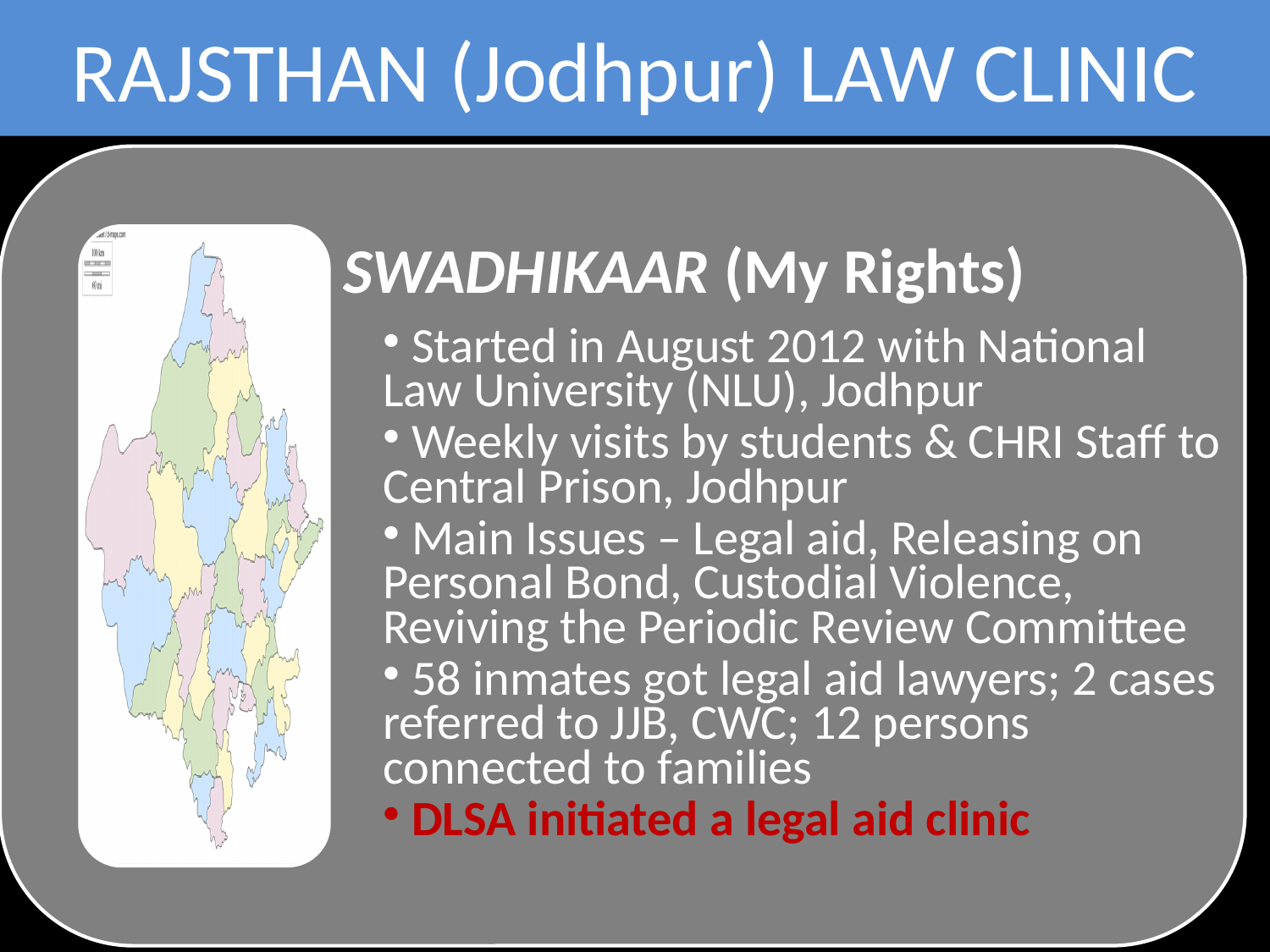

RAJSTHAN (Jodhpur) LAW CLINIC
SWADHIKAAR (My Rights)
 Started in August 2012 with National Law University (NLU), Jodhpur
 Weekly visits by students & CHRI Staff to Central Prison, Jodhpur
 58 inmates got legal aid lawyers; 2 cases referred to JJB, CWC; 12 persons connected to families
 DLSA initiated a legal aid clinic
 Main Issues – Legal aid, Releasing on Personal Bond, Custodial Violence, Reviving the Periodic Review Committee